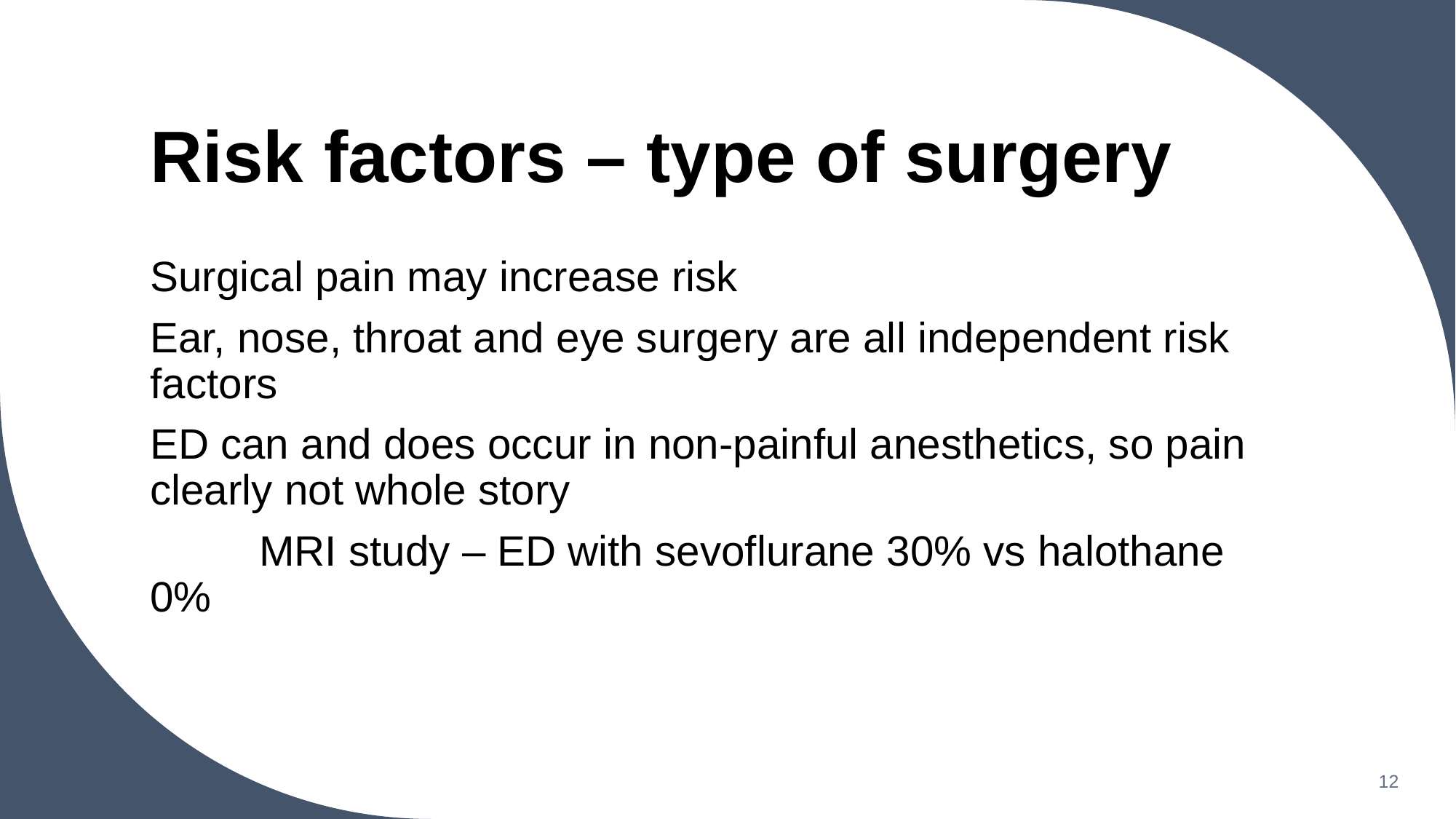

# Risk factors – type of surgery
Surgical pain may increase risk
Ear, nose, throat and eye surgery are all independent risk factors
ED can and does occur in non-painful anesthetics, so pain clearly not whole story
	MRI study – ED with sevoflurane 30% vs halothane 0%
12